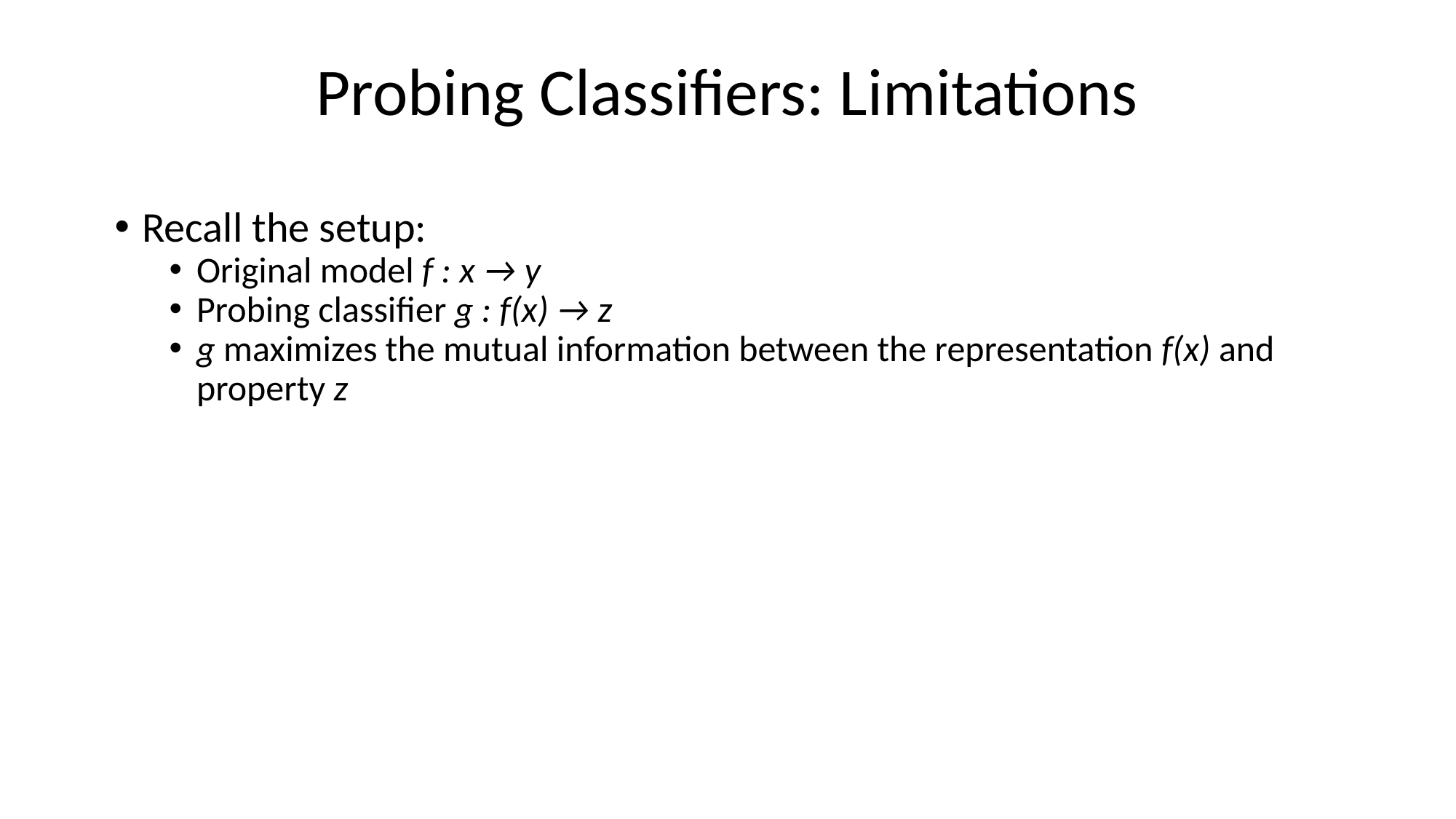

# Probing Classifiers: Limitations
Recall the setup:
Original model f : x → y
Probing classifier g : f(x) → z
g maximizes the mutual information between the representation f(x) and property z